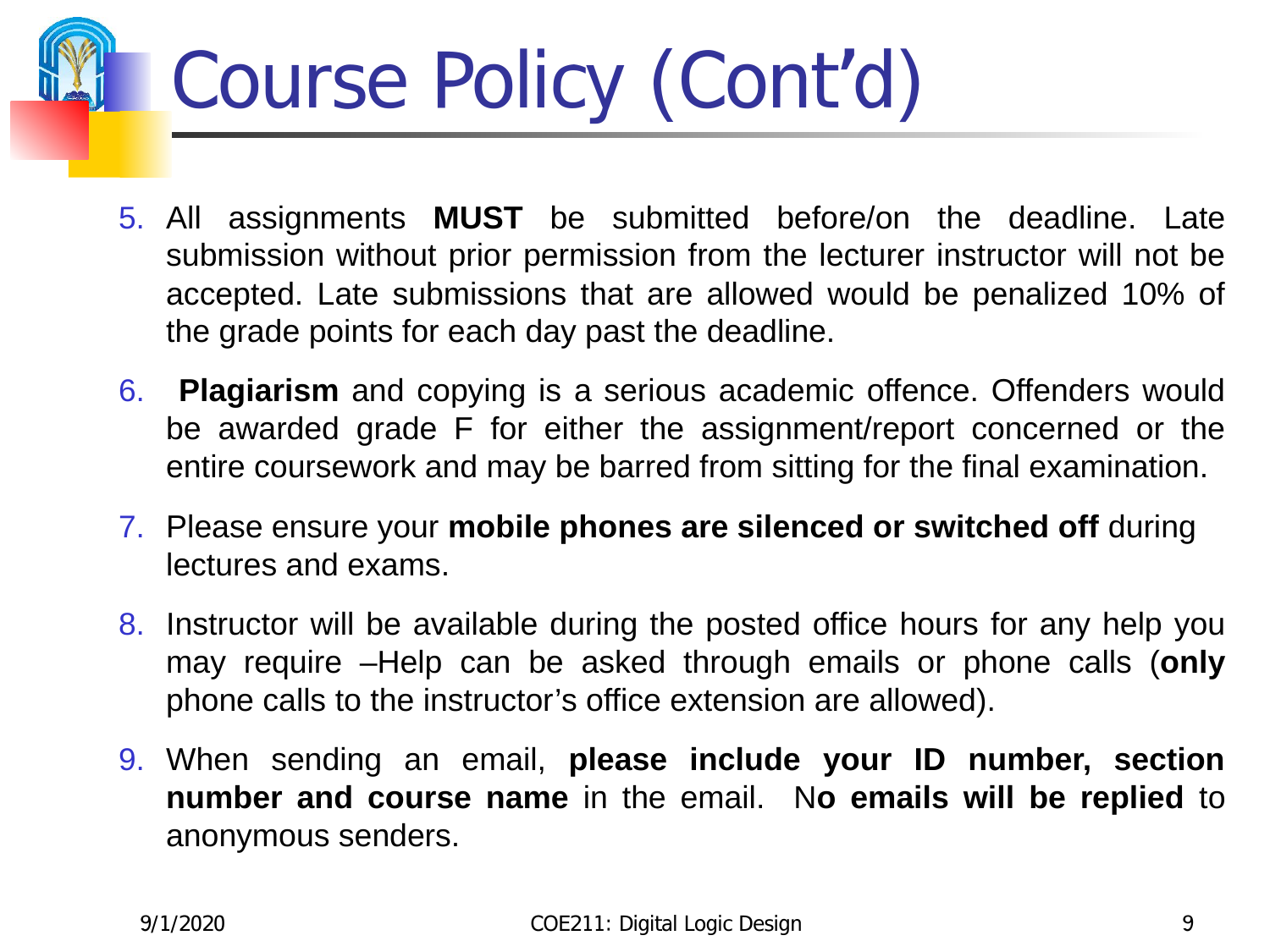

# Course Policy (Cont’d)
All assignments MUST be submitted before/on the deadline. Late submission without prior permission from the lecturer instructor will not be accepted. Late submissions that are allowed would be penalized 10% of the grade points for each day past the deadline.
 Plagiarism and copying is a serious academic offence. Offenders would be awarded grade F for either the assignment/report concerned or the entire coursework and may be barred from sitting for the final examination.
Please ensure your mobile phones are silenced or switched off during lectures and exams.
Instructor will be available during the posted office hours for any help you may require –Help can be asked through emails or phone calls (only phone calls to the instructor’s office extension are allowed).
When sending an email, please include your ID number, section number and course name in the email.  No emails will be replied to anonymous senders.
9/1/2020
COE211: Digital Logic Design
9